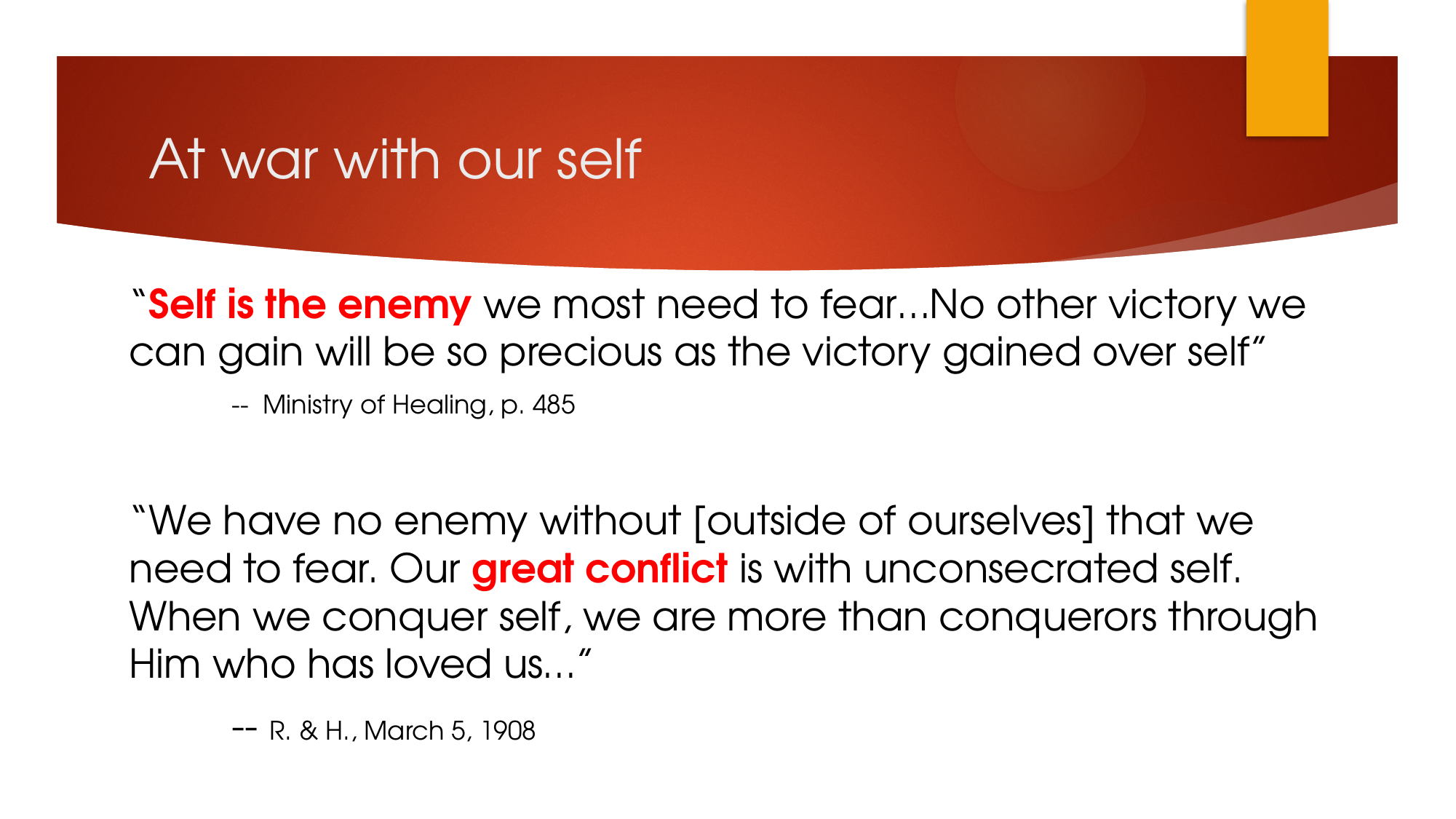

# At war with our self
“Self is the enemy we most need to fear…No other victory we can gain will be so precious as the victory gained over self”
														--  Ministry of Healing, p. 485

“We have no enemy without [outside of ourselves] that we need to fear. Our great conflict is with unconsecrated self. When we conquer self, we are more than conquerors through Him who has loved us…”
														-- R. & H., March 5, 1908